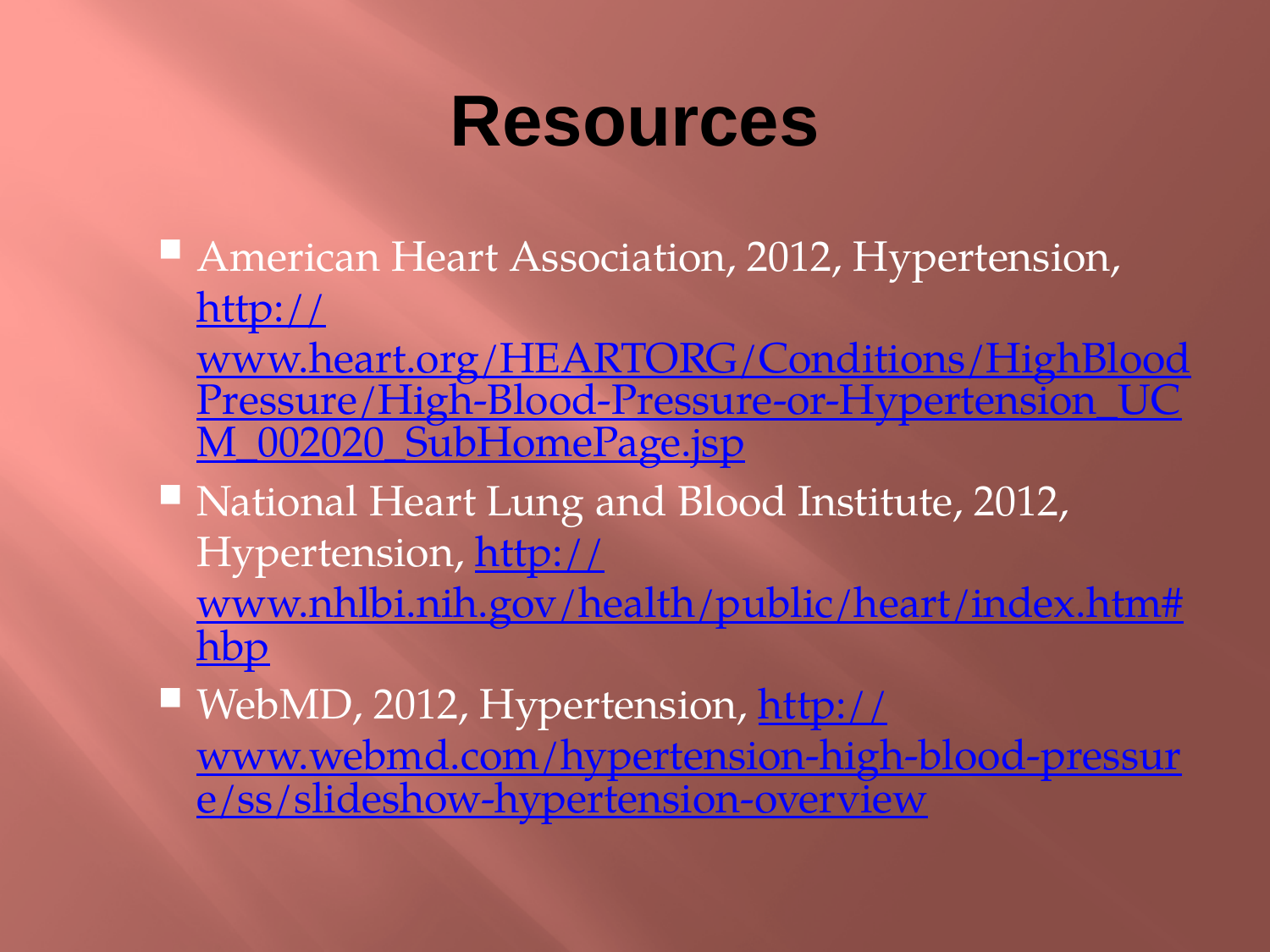

# Resources
American Heart Association, 2012, Hypertension, http://www.heart.org/HEARTORG/Conditions/HighBloodPressure/High-Blood-Pressure-or-Hypertension_UCM_002020_SubHomePage.jsp
National Heart Lung and Blood Institute, 2012, Hypertension, http://www.nhlbi.nih.gov/health/public/heart/index.htm#hbp
WebMD, 2012, Hypertension, http://www.webmd.com/hypertension-high-blood-pressure/ss/slideshow-hypertension-overview